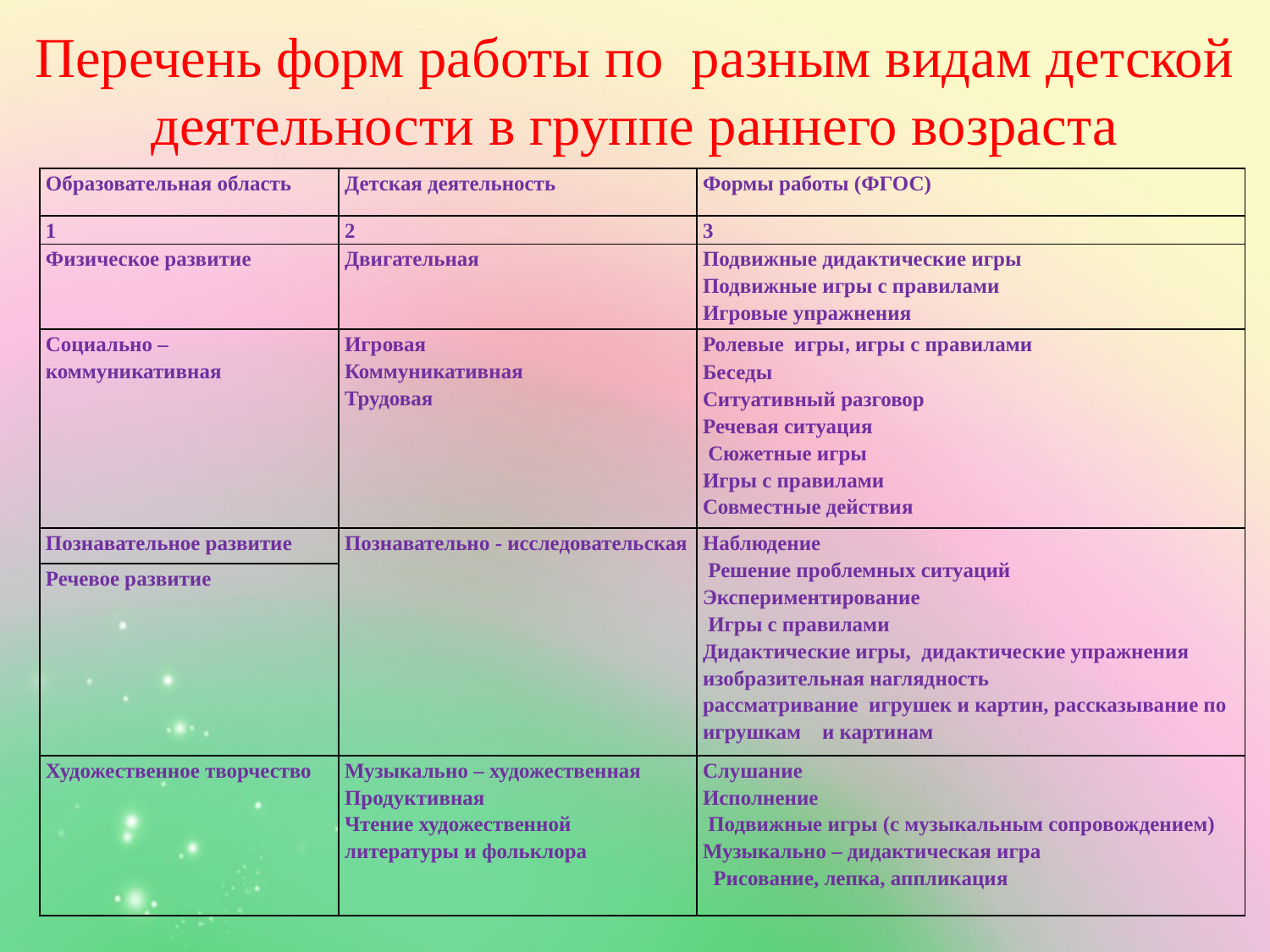

# Перечень форм работы по  разным видам детской деятельности в группе раннего возраста
| Образовательная область | Детская деятельность | Формы работы (ФГОС) |
| --- | --- | --- |
| 1 | 2 | 3 |
| Физическое развитие | Двигательная | Подвижные дидактические игры Подвижные игры с правилами Игровые упражнения |
| Социально – коммуникативная | Игровая Коммуникативная Трудовая | Ролевые игры, игры с правилами Беседы Ситуативный разговор Речевая ситуация Сюжетные игры Игры с правилами Совместные действия |
| Познавательное развитие | Познавательно - исследовательская | Наблюдение Решение проблемных ситуаций Экспериментирование Игры с правилами Дидактические игры, дидактические упражнения изобразительная наглядность рассматривание игрушек и картин, рассказывание по игрушкам и картинам |
| Речевое развитие |  |  |
| Художественное творчество | Музыкально – художественная Продуктивная Чтение художественной литературы и фольклора | Слушание Исполнение Подвижные игры (с музыкальным сопровождением) Музыкально – дидактическая игра Рисование, лепка, аппликация |